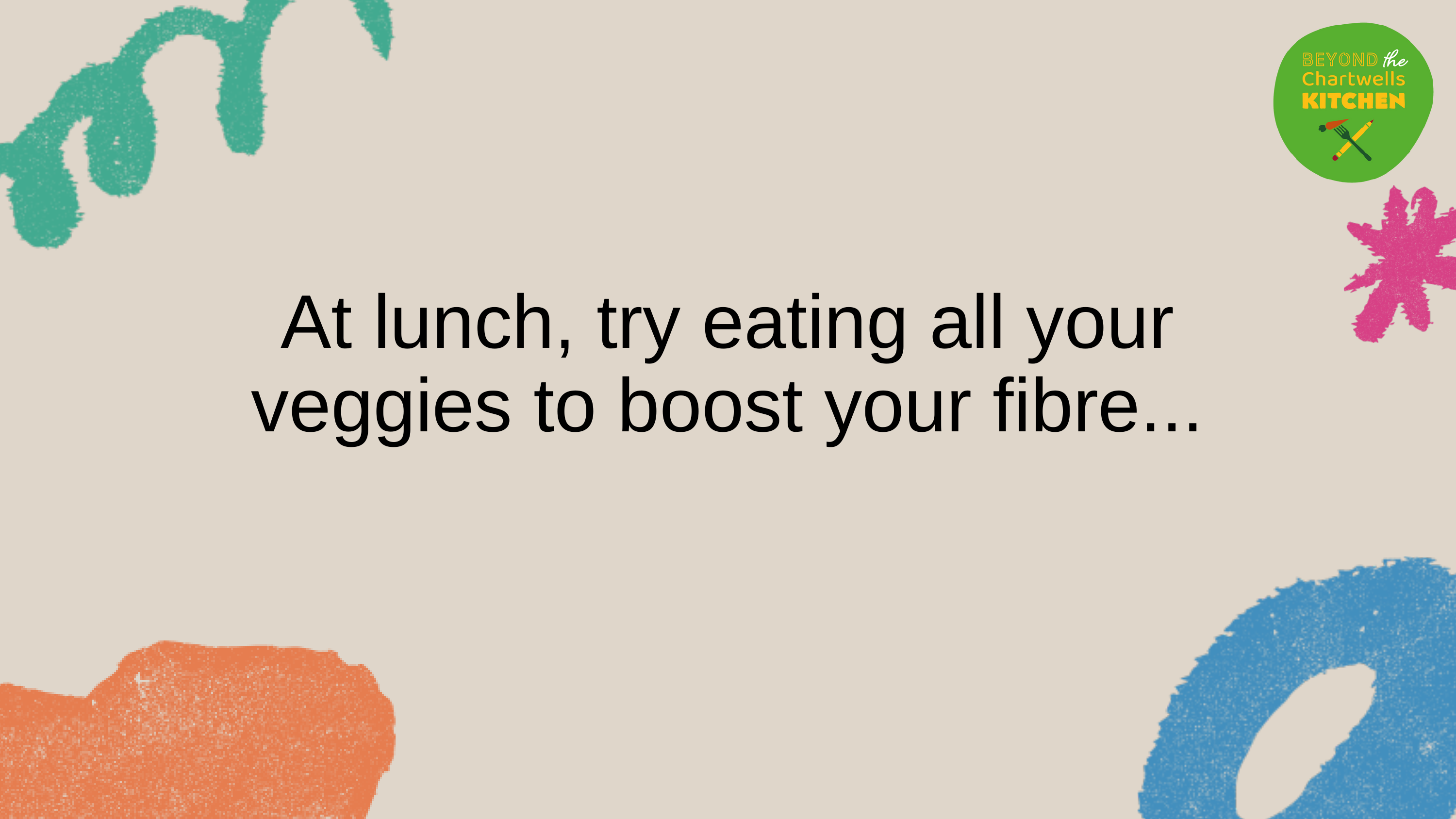

At lunch, try eating all your veggies to boost your fibre...